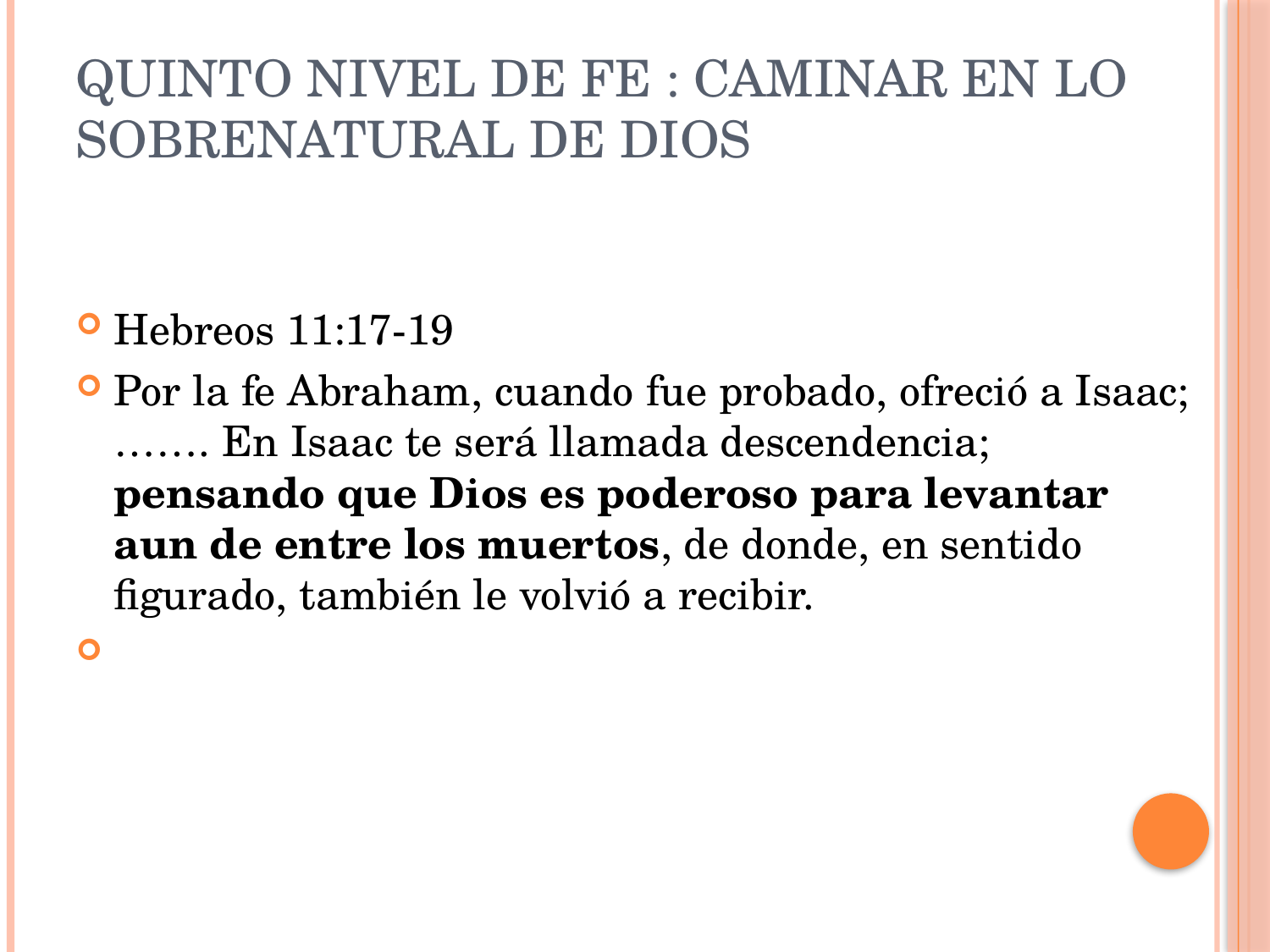

# QUINTO NIVEL DE FE : CAMINAR EN LO SOBRENATURAL DE DIOS
Hebreos 11:17-19
Por la fe Abraham, cuando fue probado, ofreció a Isaac; ……. En Isaac te será llamada descendencia; pensando que Dios es poderoso para levantar aun de entre los muertos, de donde, en sentido figurado, también le volvió a recibir.